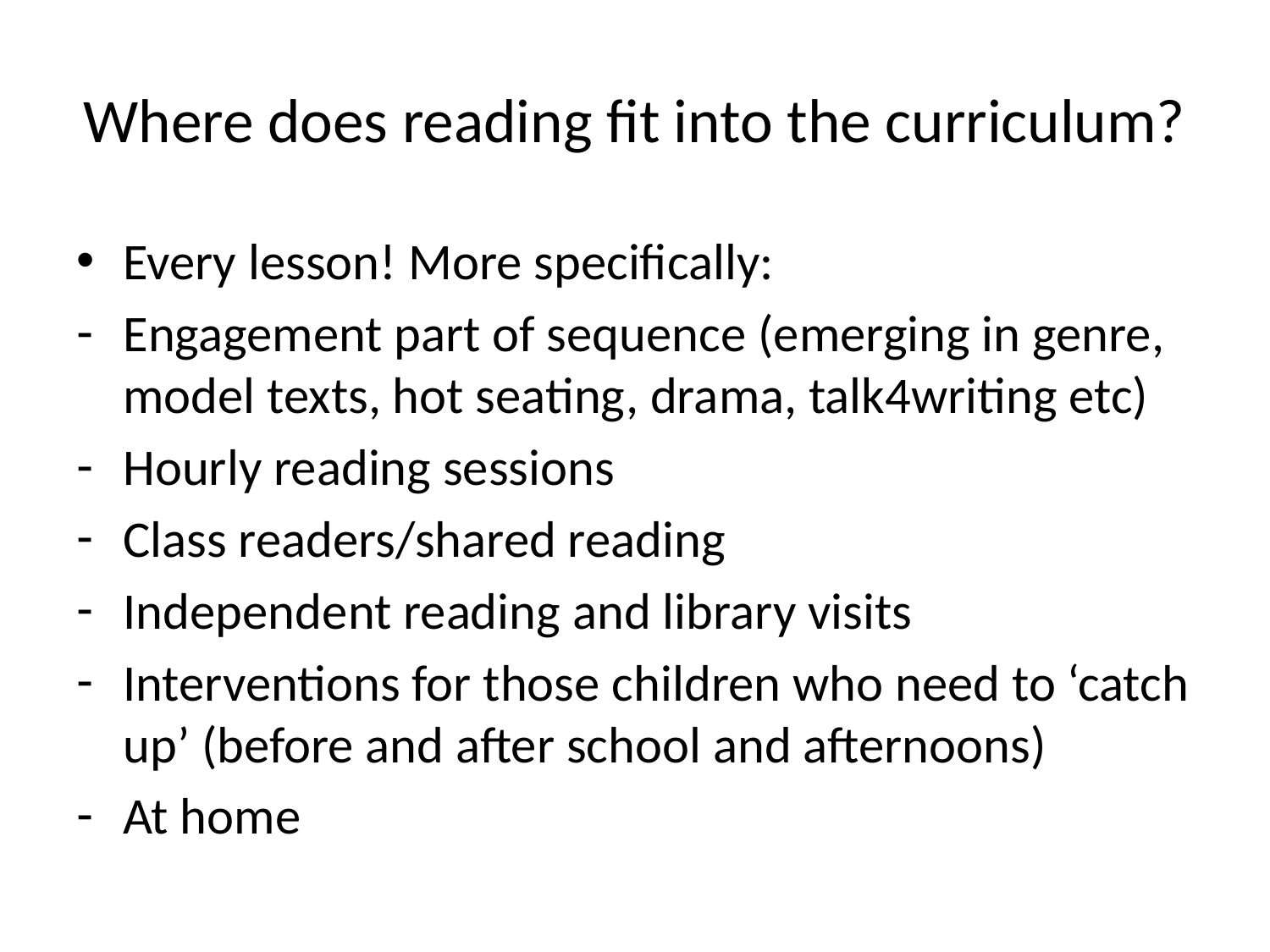

# Where does reading fit into the curriculum?
Every lesson! More specifically:
Engagement part of sequence (emerging in genre, model texts, hot seating, drama, talk4writing etc)
Hourly reading sessions
Class readers/shared reading
Independent reading and library visits
Interventions for those children who need to ‘catch up’ (before and after school and afternoons)
At home